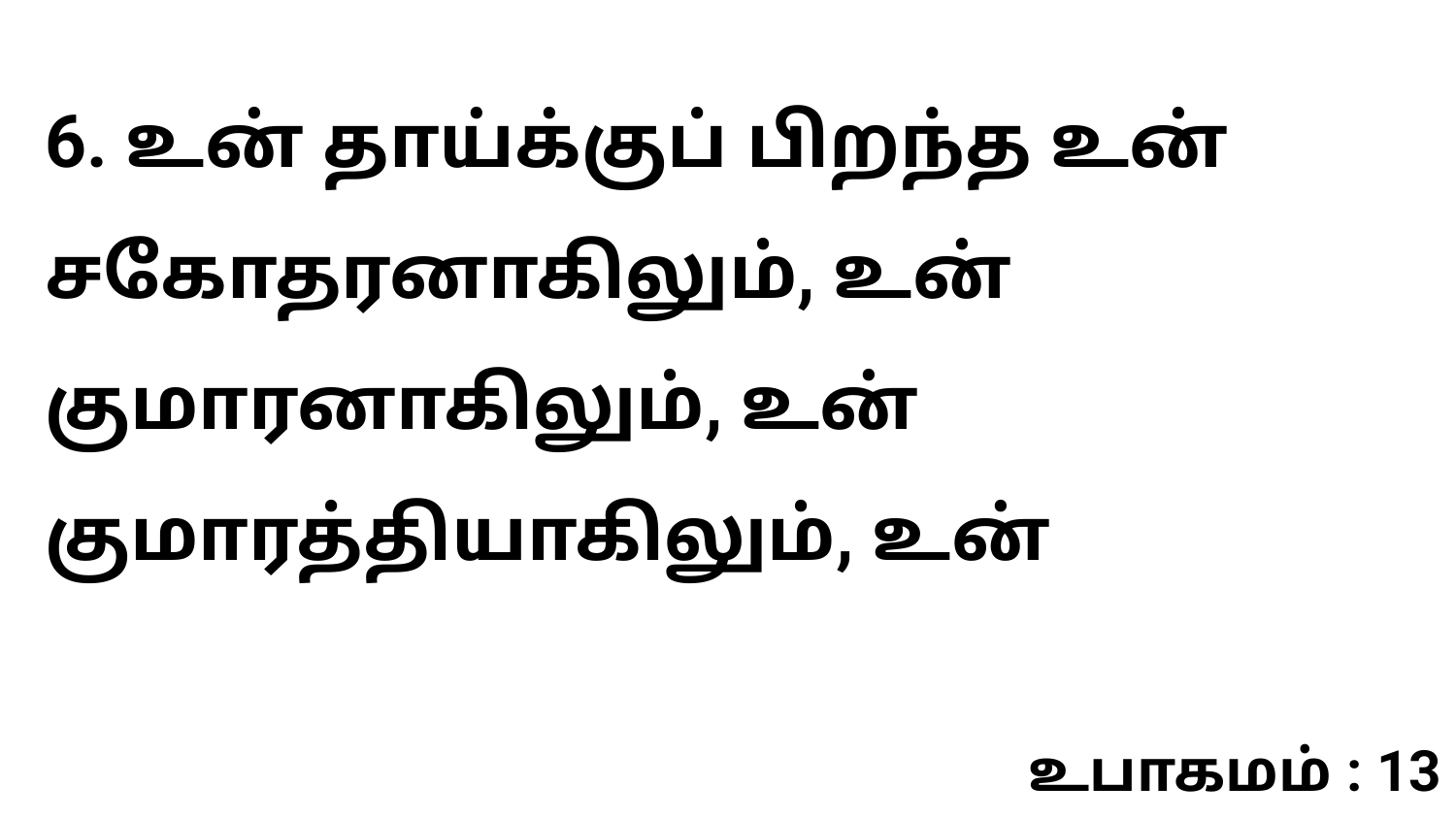

6. உன் தாய்க்குப் பிறந்த உன் சகோதரனாகிலும், உன் குமாரனாகிலும், உன் குமாரத்தியாகிலும், உன்
உபாகமம் : 13